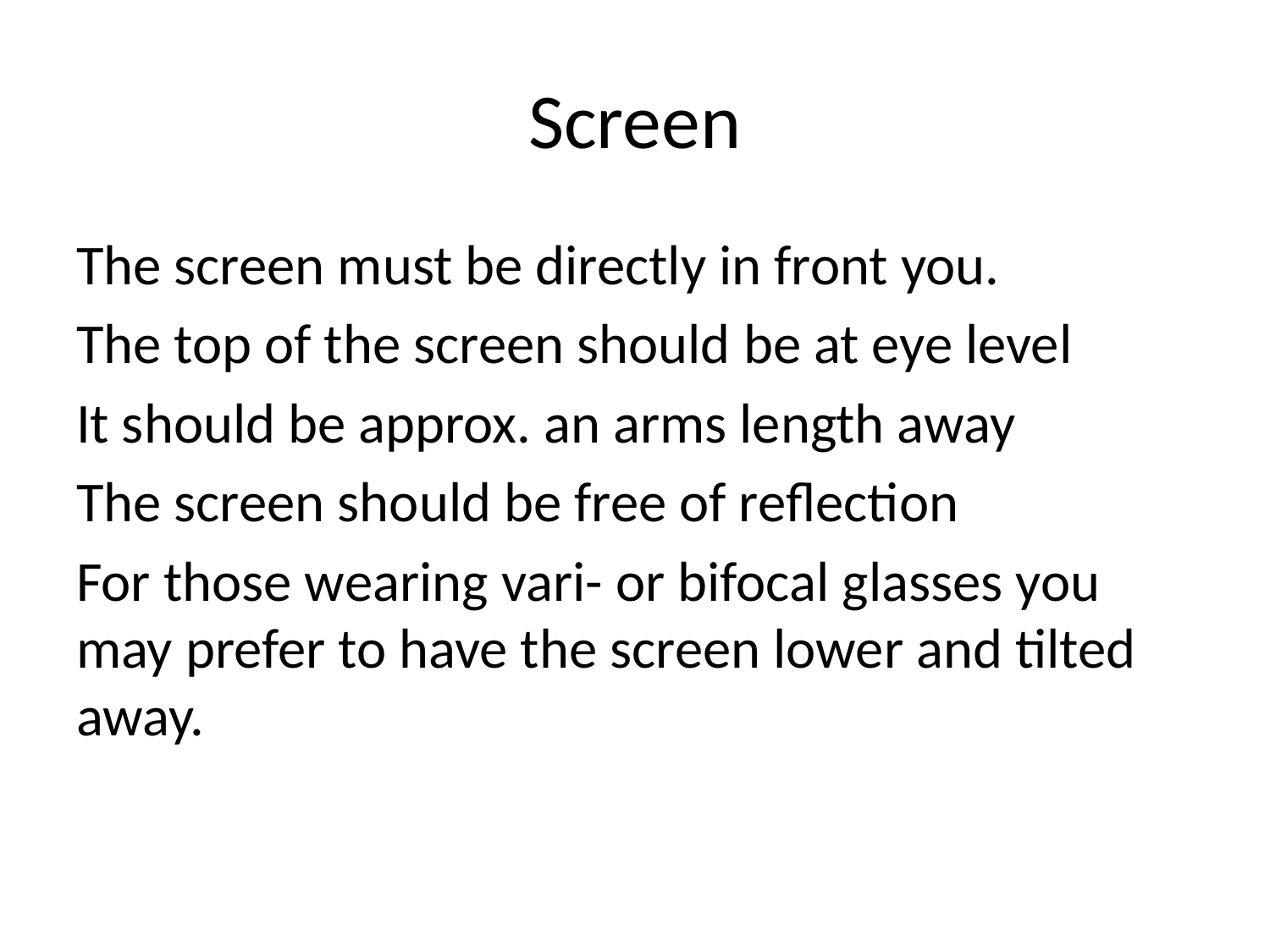

# Screen
The screen must be directly in front you.
The top of the screen should be at eye level
It should be approx. an arms length away
The screen should be free of reflection
For those wearing vari- or bifocal glasses you may prefer to have the screen lower and tilted away.